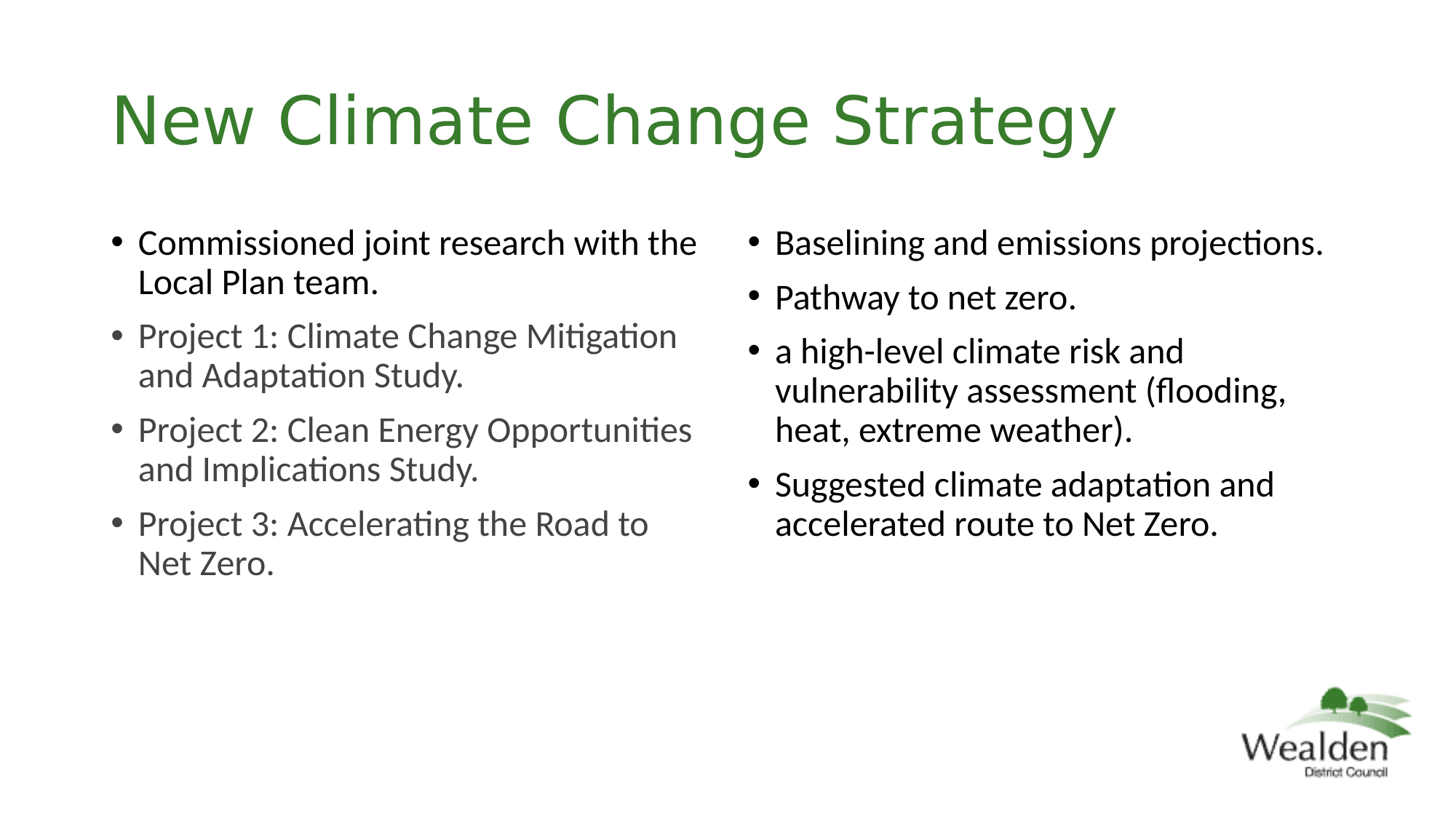

# New Climate Change Strategy
Commissioned joint research with the Local Plan team.
Project 1: Climate Change Mitigation and Adaptation Study.
Project 2: Clean Energy Opportunities and Implications Study.
Project 3: Accelerating the Road to Net Zero.

Baselining and emissions projections.
Pathway to net zero.
a high-level climate risk and vulnerability assessment (flooding, heat, extreme weather).
Suggested climate adaptation and accelerated route to Net Zero.